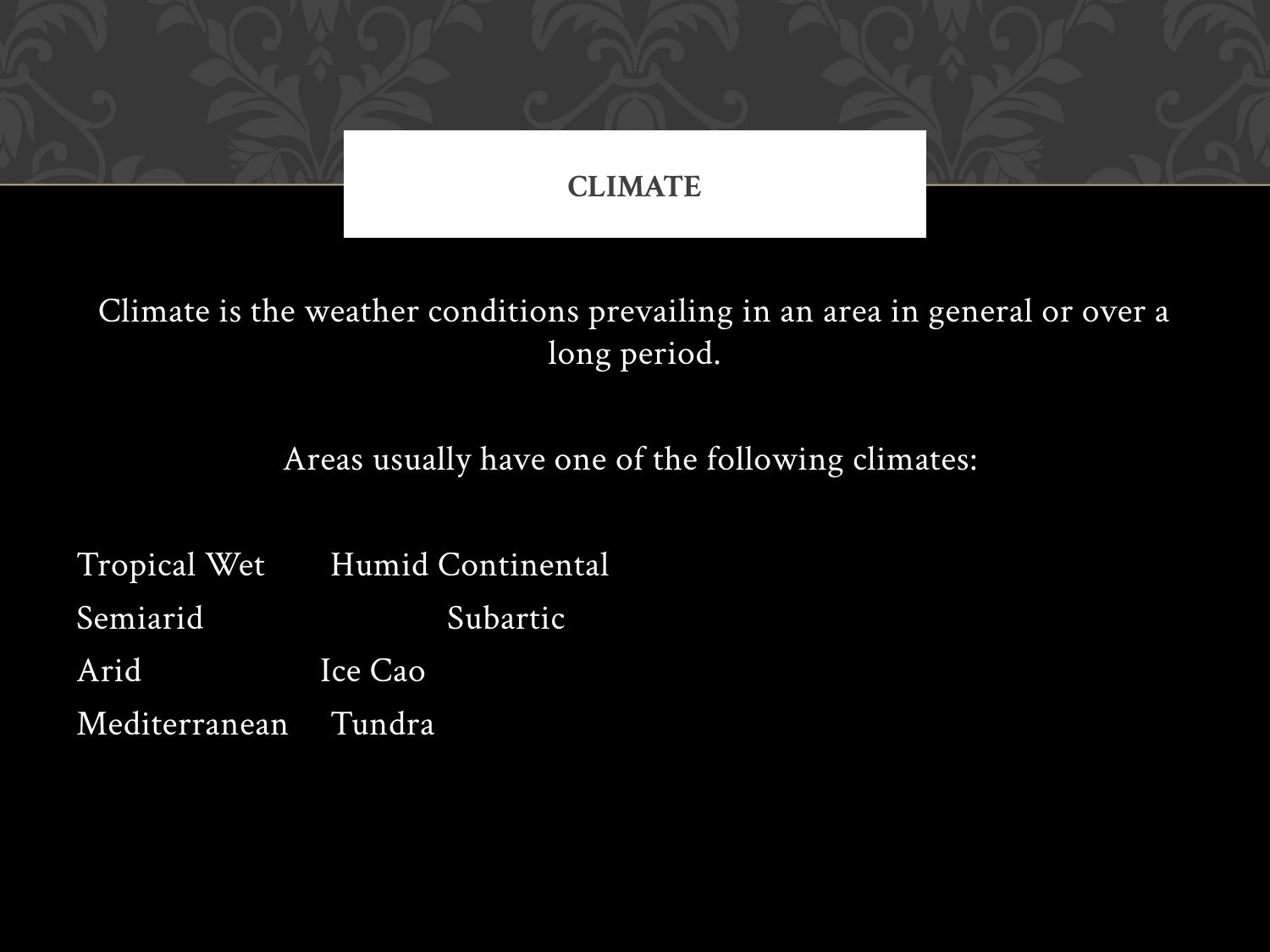

# climate
Climate is the weather conditions prevailing in an area in general or over a long period.

Areas usually have one of the following climates:

Tropical Wet	Humid Continental
Semiarid	              Subartic
Arid	              Ice Cao
Mediterranean 	Tundra